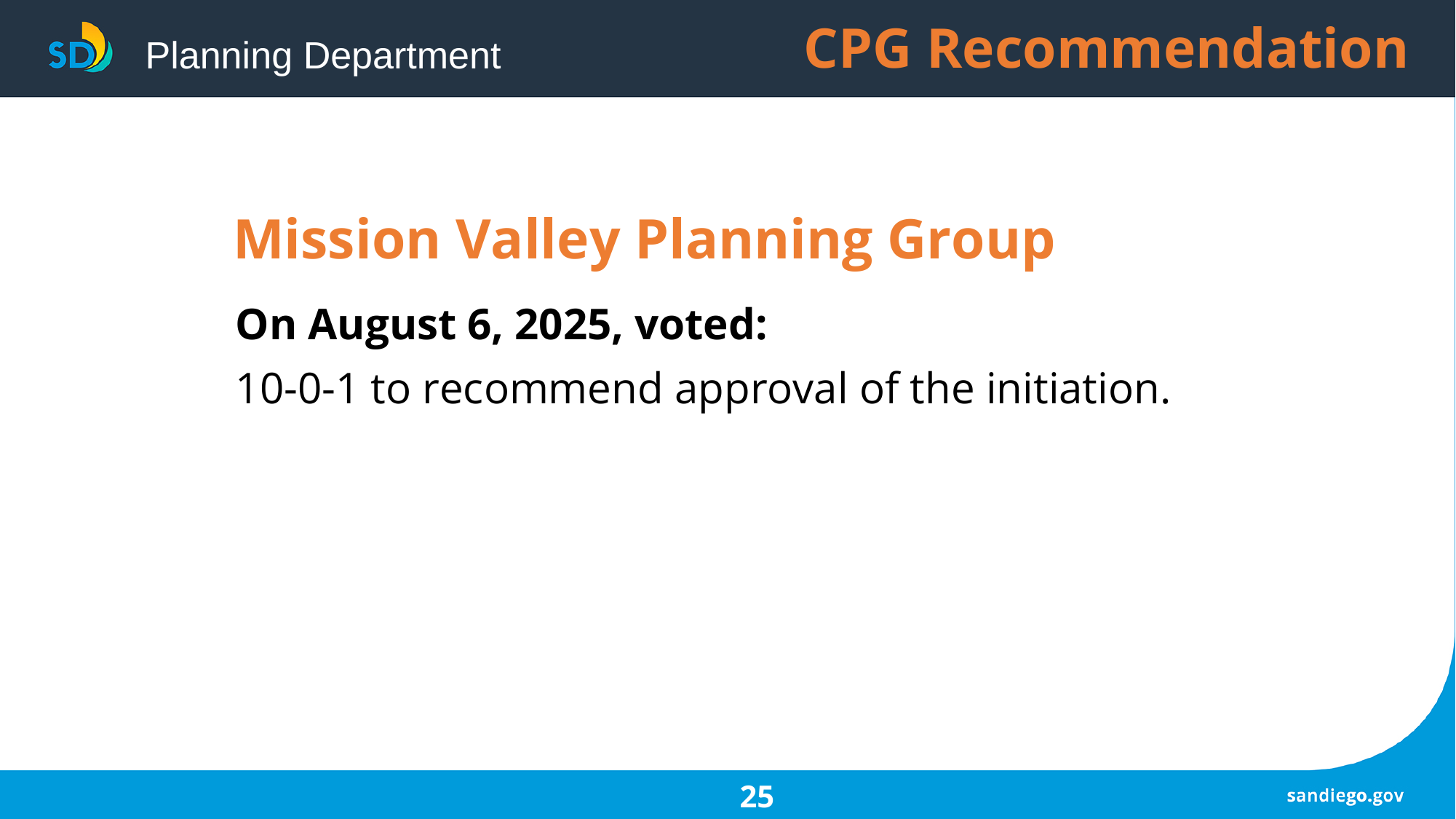

CPG Recommendation
# Mission Valley Planning Group
On August 6, 2025, voted:
10-0-1 to recommend approval of the initiation.

25